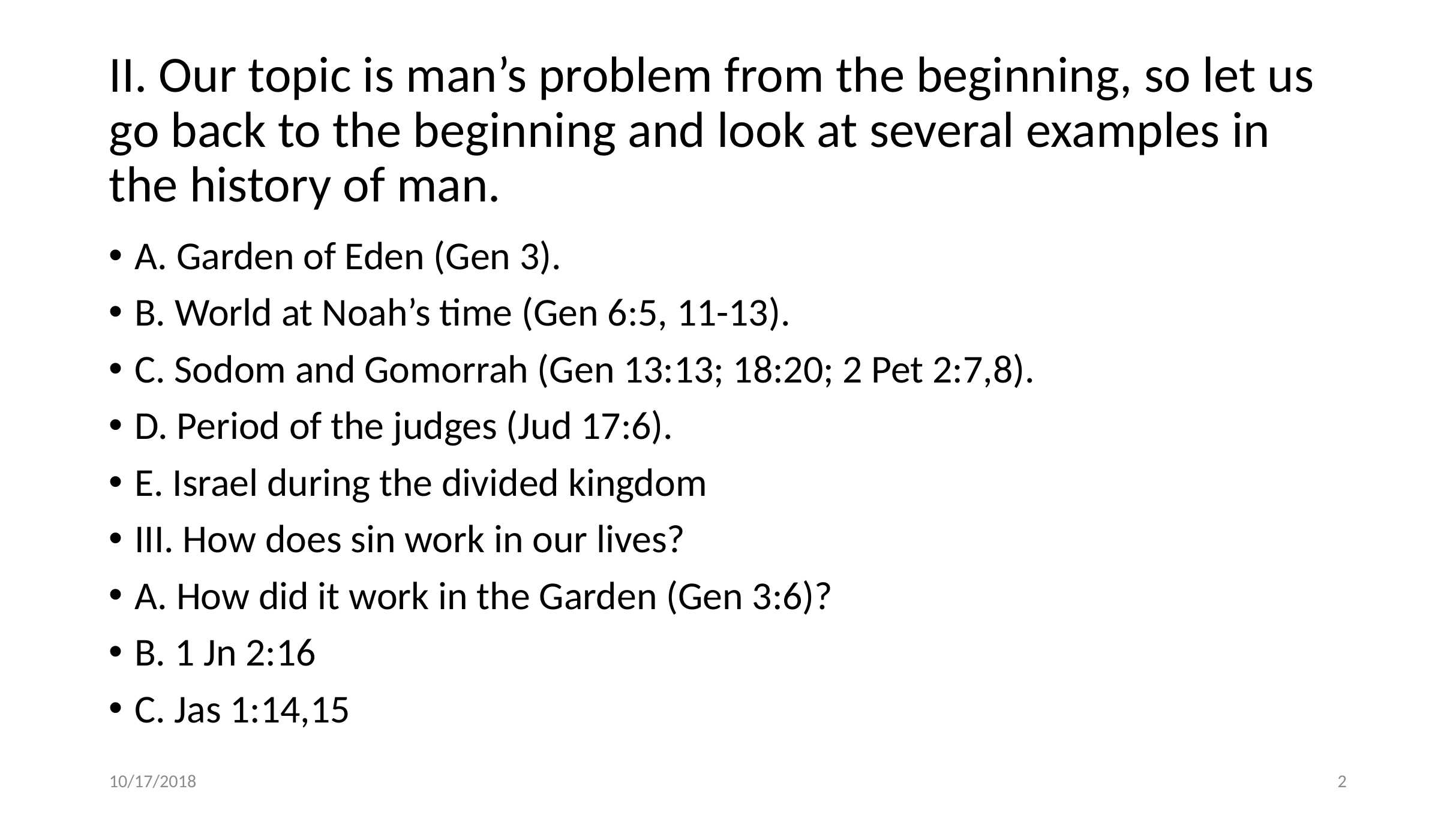

# II. Our topic is man’s problem from the beginning, so let us go back to the beginning and look at several examples in the history of man.
A. Garden of Eden (Gen 3).
B. World at Noah’s time (Gen 6:5, 11-13).
C. Sodom and Gomorrah (Gen 13:13; 18:20; 2 Pet 2:7,8).
D. Period of the judges (Jud 17:6).
E. Israel during the divided kingdom
III. How does sin work in our lives?
A. How did it work in the Garden (Gen 3:6)?
B. 1 Jn 2:16
C. Jas 1:14,15
10/17/2018
2